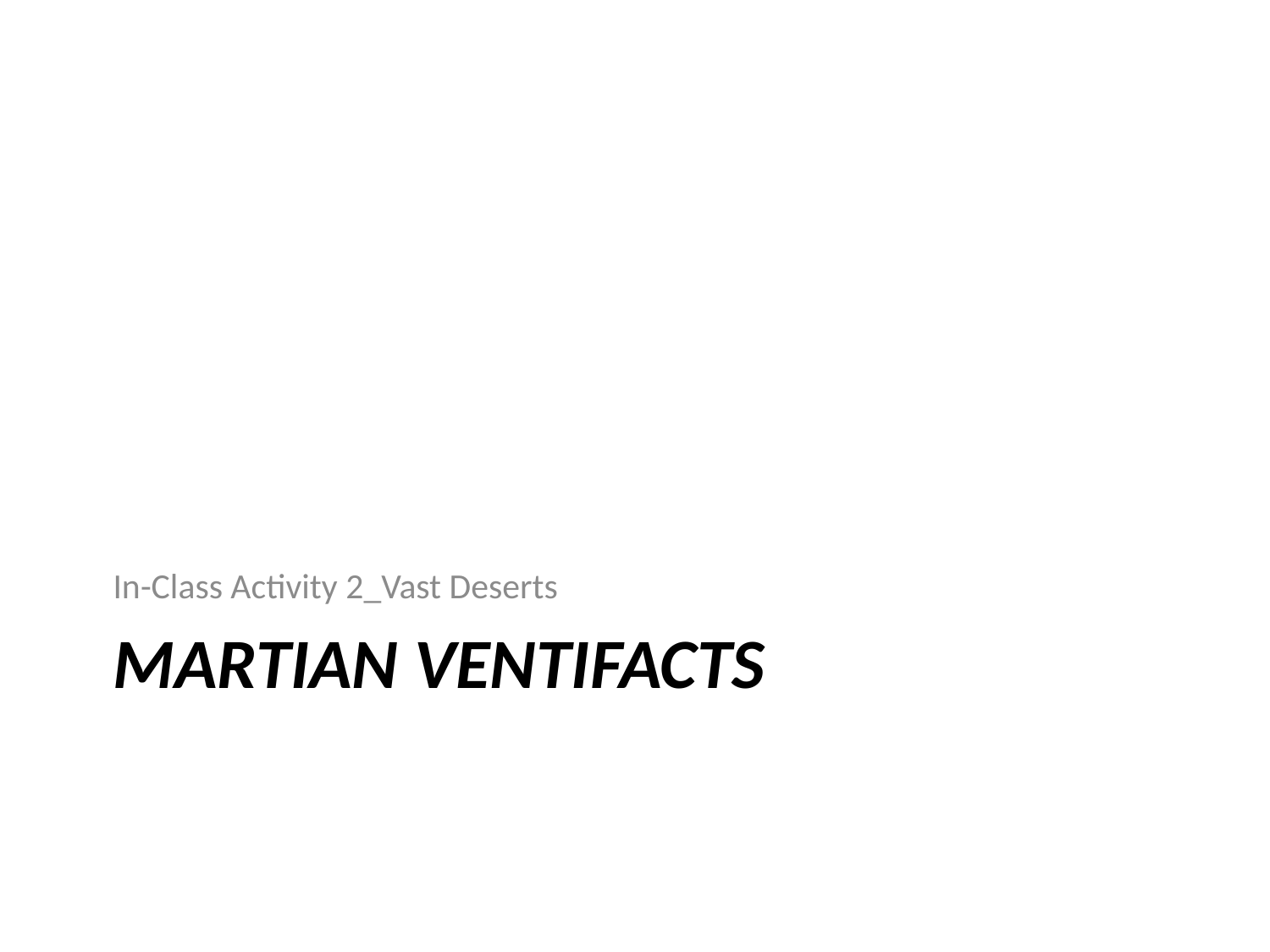

In-Class Activity 2_Vast Deserts
# Martian ventifacts